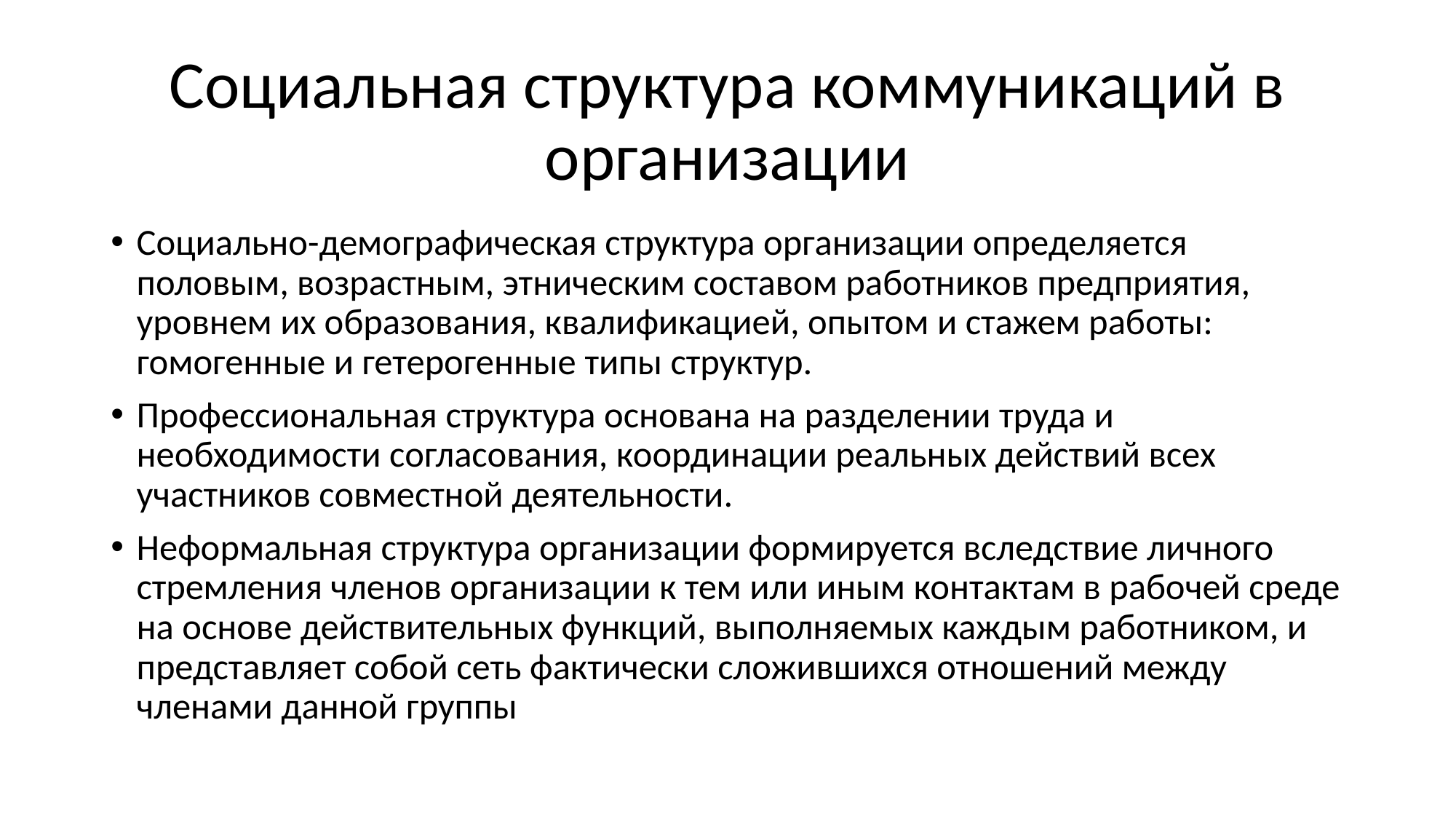

# Социальная структура коммуникаций в организации
Социально-демографическая структура организации определяется половым, возрастным, этническим составом работников предприятия, уровнем их образования, квалификацией, опытом и стажем работы: гомогенные и гетерогенные типы структур.
Профессиональная структура основана на разделении труда и необходимости согласования, координации реальных действий всех участников совместной деятельности.
Неформальная структура организации формируется вследствие личного стремления членов организации к тем или иным контактам в рабочей среде на основе действительных функций, выполняемых каждым работником, и представляет собой сеть фактически сложившихся отношений между членами данной группы